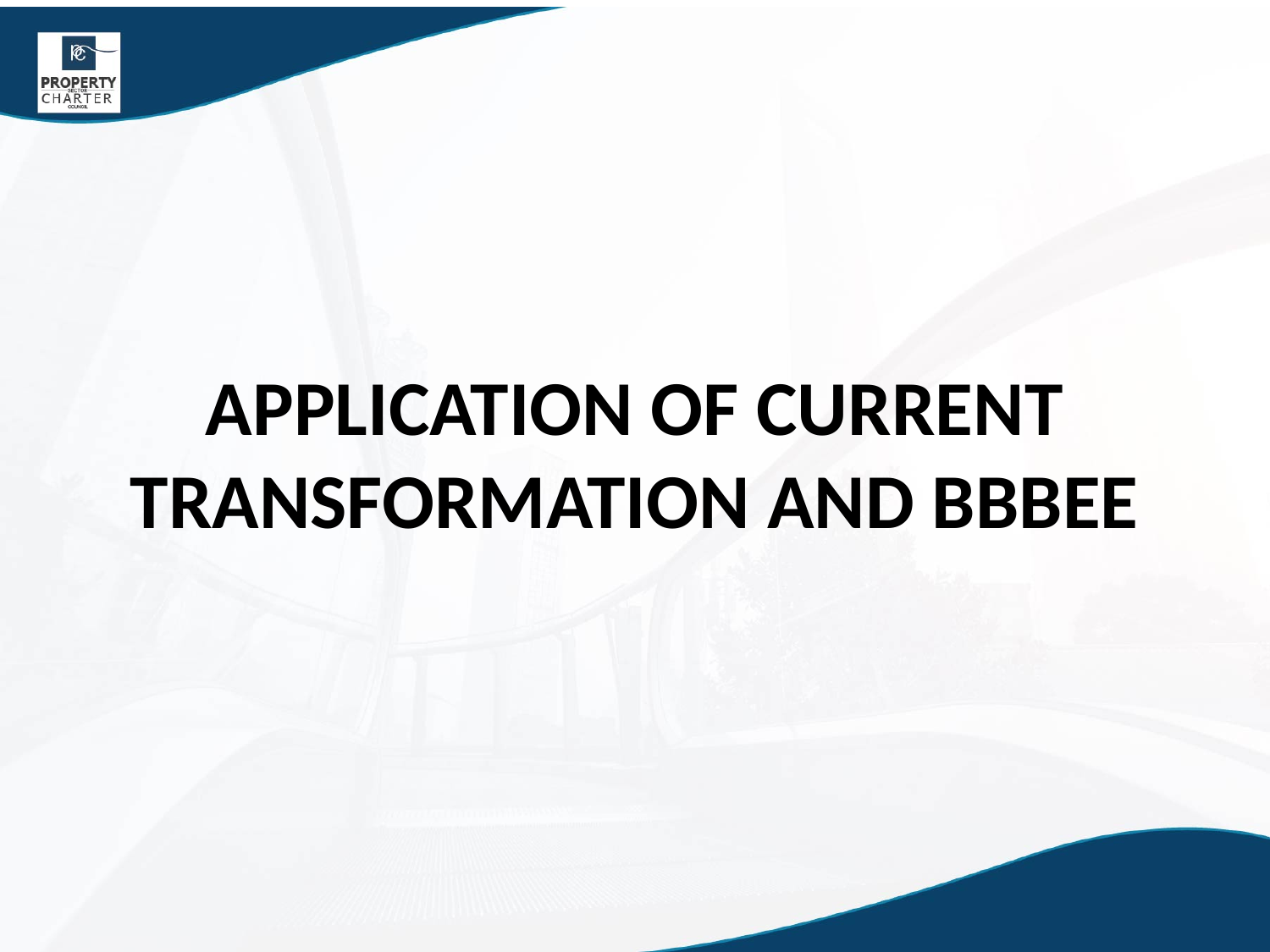

# APPLICATION OF CURRENT TRANSFORMATION AND BBBEE